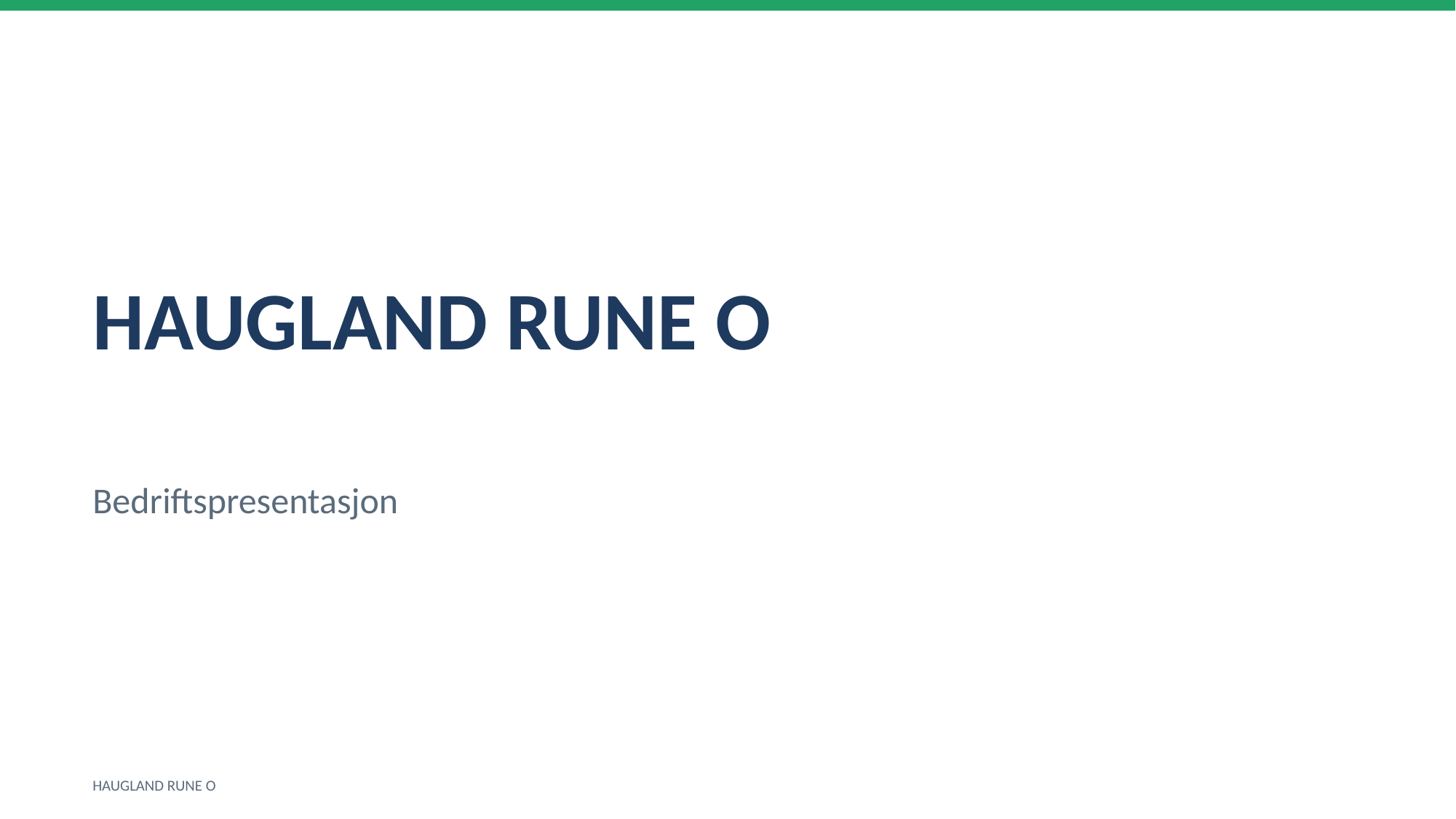

HAUGLAND RUNE O
Bedriftspresentasjon
HAUGLAND RUNE O